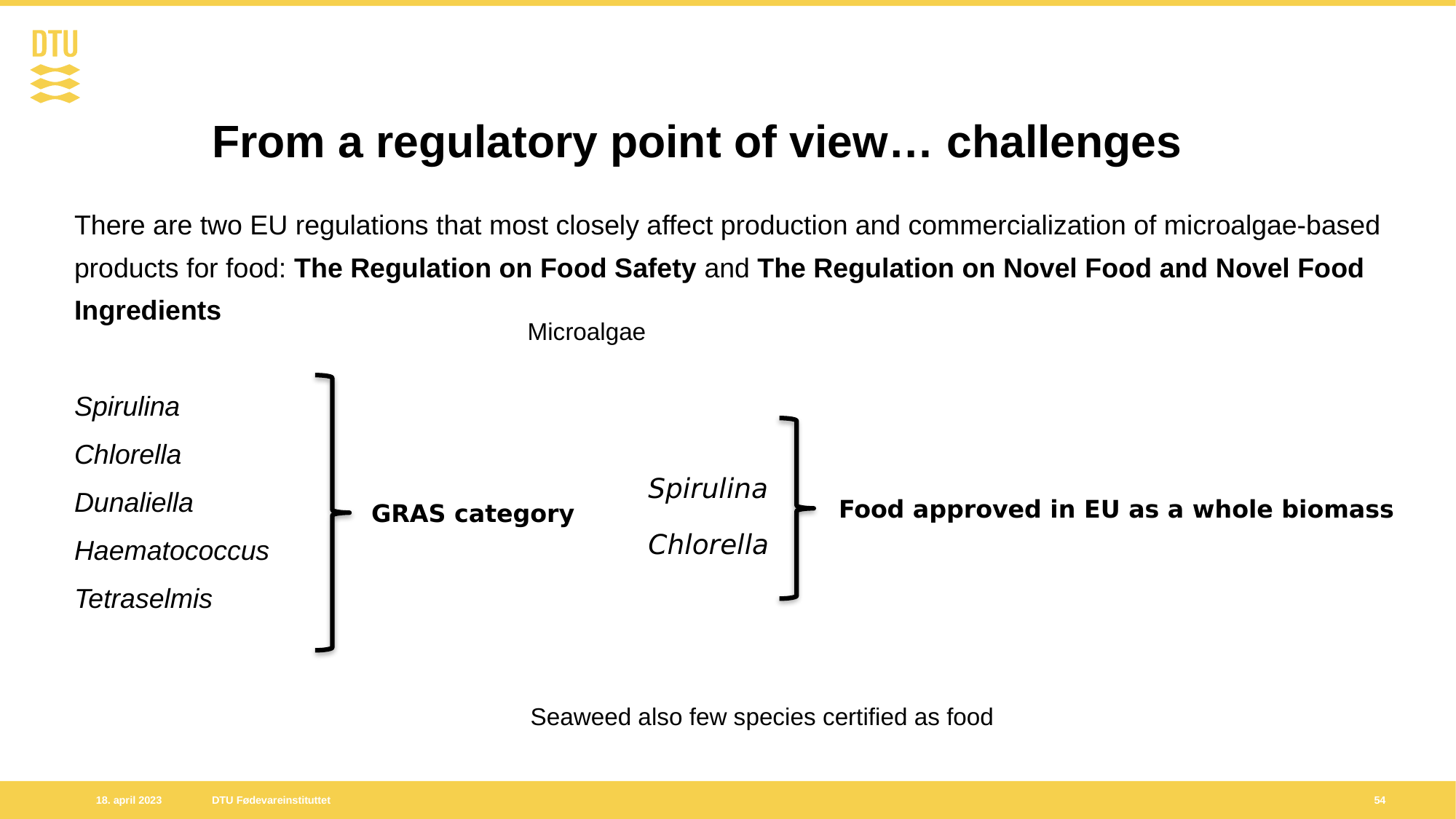

# From a regulatory point of view… challenges
There are two EU regulations that most closely affect production and commercialization of microalgae-based products for food: The Regulation on Food Safety and The Regulation on Novel Food and Novel Food Ingredients

Spirulina
Chlorella
Dunaliella
Haematococcus
Tetraselmis

Microalgae

Spirulina
Chlorella
Food approved in EU as a whole biomass
GRAS category
Seaweed also few species certified as food
54